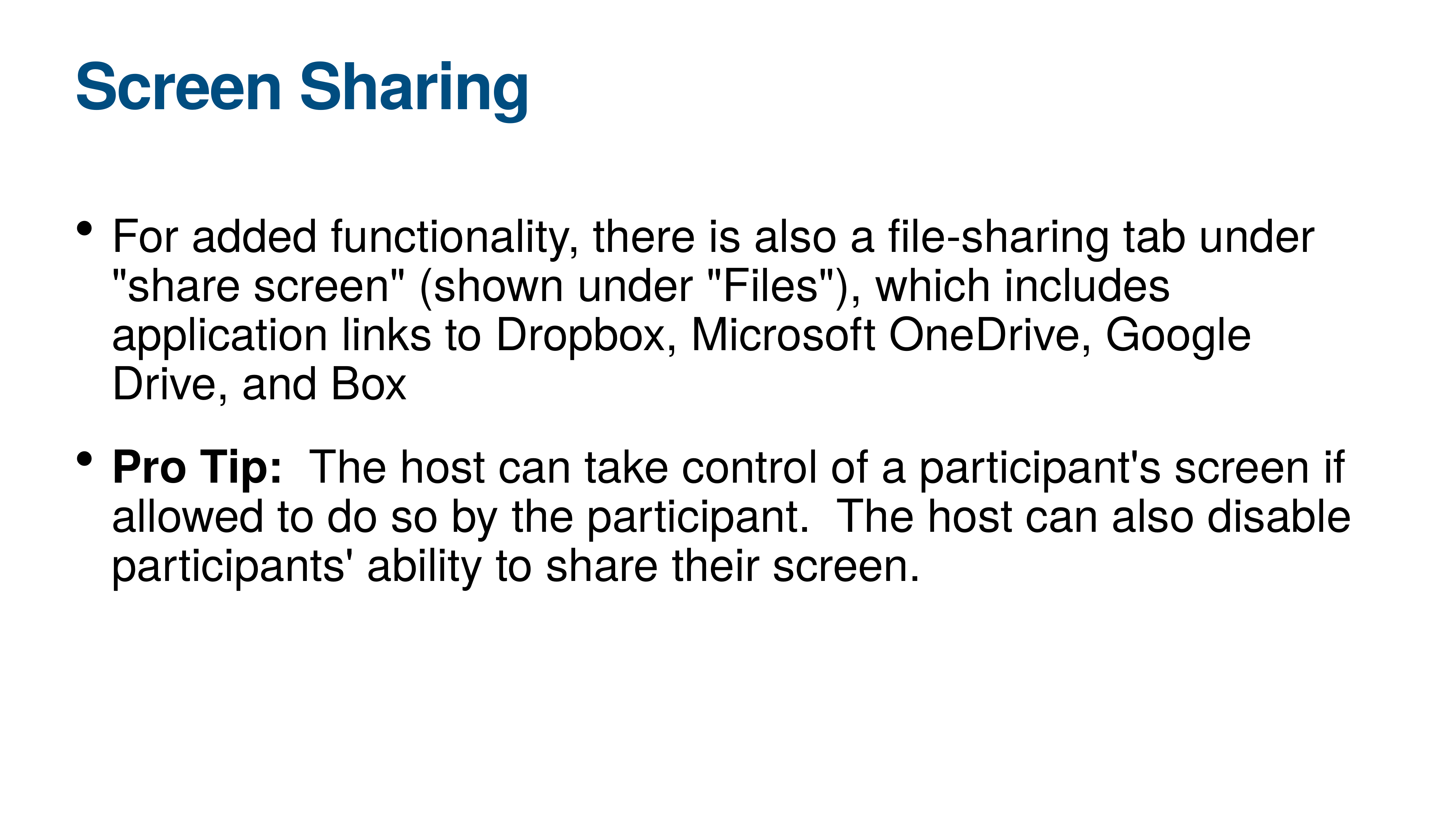

# Screen Sharing
For added functionality, there is also a file-sharing tab under "share screen" (shown under "Files"), which includes application links to Dropbox, Microsoft OneDrive, Google Drive, and Box
Pro Tip:  The host can take control of a participant's screen if allowed to do so by the participant.  The host can also disable participants' ability to share their screen.